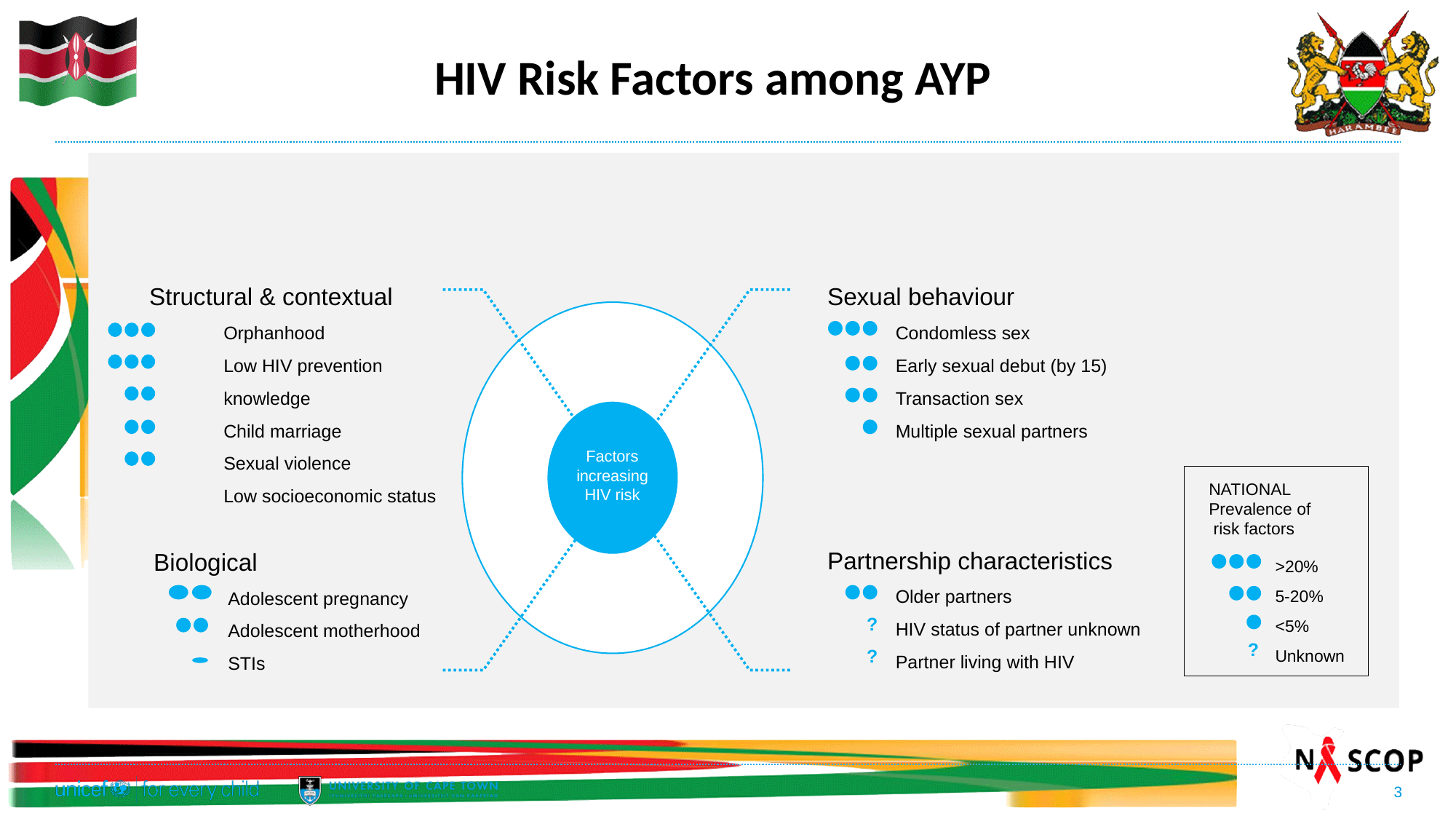

HIV Risk Factors among AYP

Structural & contextual
Orphanhood
Low HIV prevention knowledge
Child marriage
Sexual violence
Low socioeconomic status

Sexual behaviour
Condomless sex
Early sexual debut (by 15)
Transaction sex
Multiple sexual partners

Factors increasing HIV risk

NATIONAL
Prevalence of
 risk factors

?
>20%
5-20%
<5%
Unknown

Partnership characteristics
Older partners
HIV status of partner unknown
Partner living with HIV

?
?
Biological
Adolescent pregnancy
Adolescent motherhood
STIs